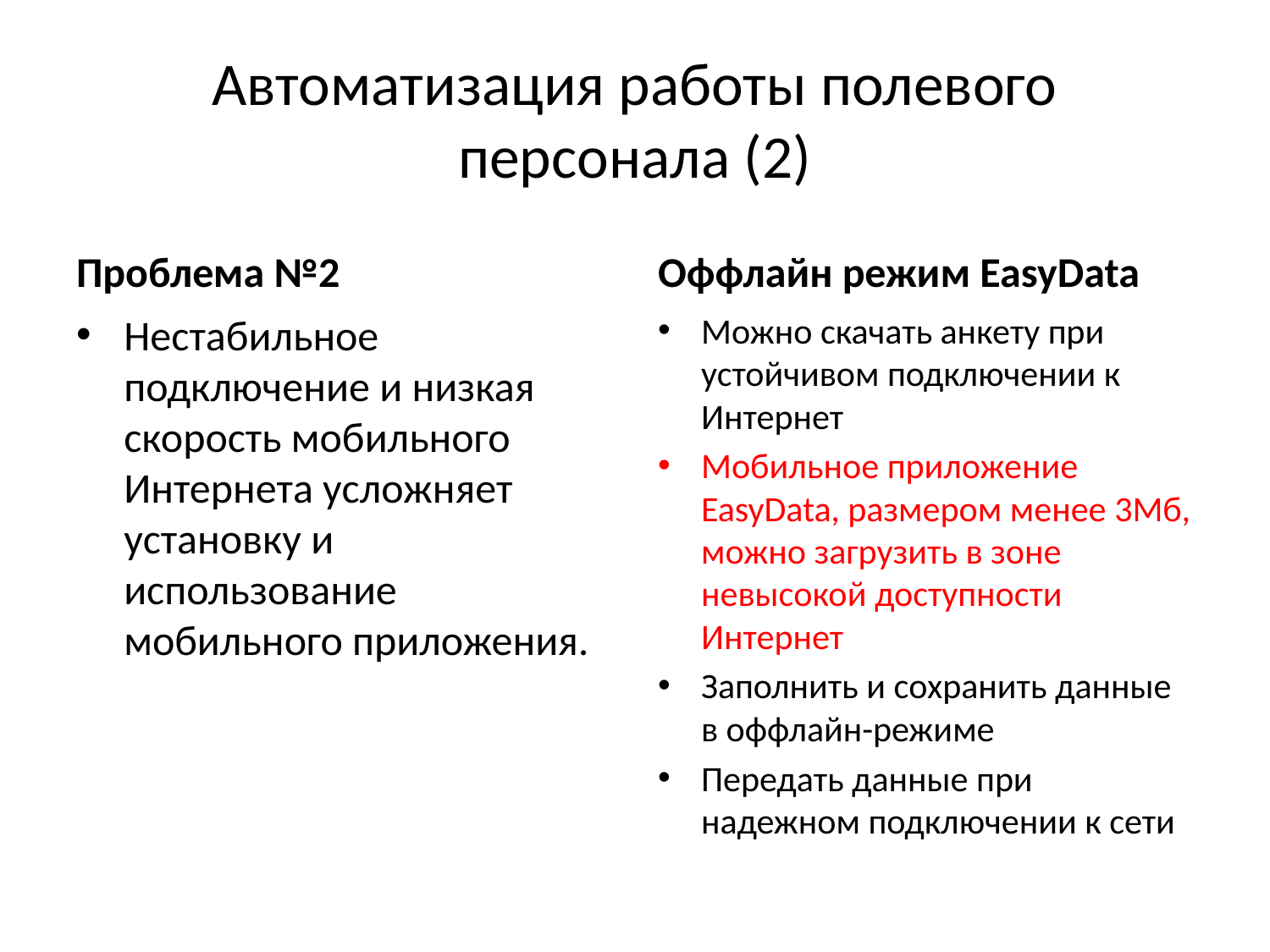

# Автоматизация работы полевого персонала (2)
Проблема №2
Оффлайн режим EasyData
Нестабильное подключение и низкая скорость мобильного Интернета усложняет установку и использование мобильного приложения.
Можно скачать анкету при устойчивом подключении к Интернет
Мобильное приложение EasyData, размером менее 3Мб, можно загрузить в зоне невысокой доступности Интернет
Заполнить и сохранить данные в оффлайн-режиме
Передать данные при надежном подключении к сети